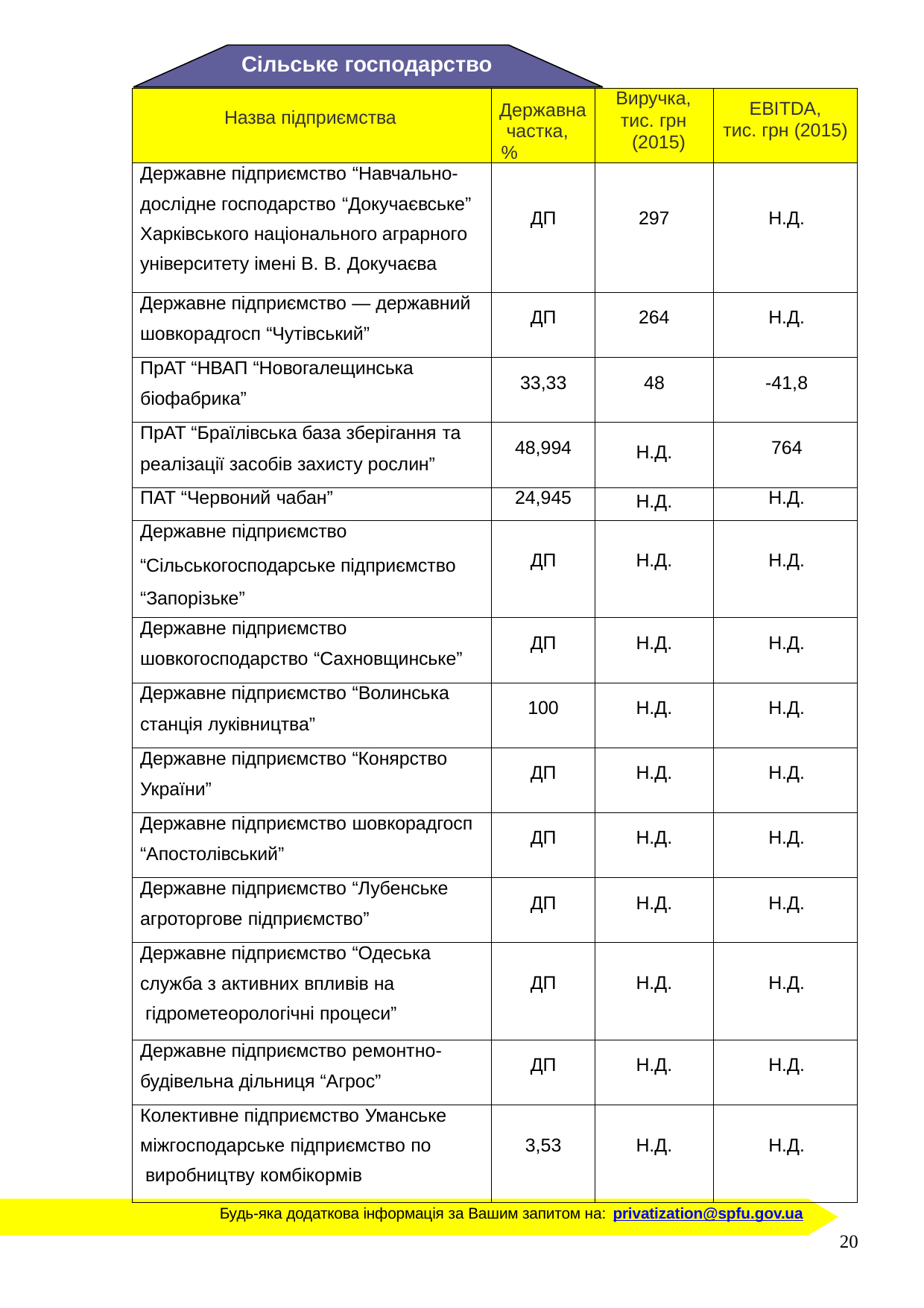

Сільське господарство
| Назва підприємства | Державна частка, % | Виручка, тис. грн (2015) | EBITDA, тис. грн (2015) |
| --- | --- | --- | --- |
| Державне підприємство “Навчально- дослідне господарство “Докучаєвське” Харківського національного аграрного університету імені В. В. Докучаєва | ДП | 297 | Н.Д. |
| Державне підприємство — державний шовкорадгосп “Чутівський” | ДП | 264 | Н.Д. |
| ПрАТ “НВАП “Новогалещинська біофабрика” | 33,33 | 48 | -41,8 |
| ПрАТ “Браїлівська база зберігання та реалізації засобів захисту рослин” | 48,994 | Н.Д. | 764 |
| ПАТ “Червоний чабан” | 24,945 | Н.Д. | Н.Д. |
| Державне підприємство “Сільськогосподарське підприємство “Запорізьке” | ДП | Н.Д. | Н.Д. |
| Державне підприємство шовкогосподарство “Сахновщинське” | ДП | Н.Д. | Н.Д. |
| Державне підприємство “Волинська станція луківництва” | 100 | Н.Д. | Н.Д. |
| Державне підприємство “Конярство України” | ДП | Н.Д. | Н.Д. |
| Державне підприємство шовкорадгосп “Апостолівський” | ДП | Н.Д. | Н.Д. |
| Державне підприємство “Лубенське агроторгове підприємство” | ДП | Н.Д. | Н.Д. |
| Державне підприємство “Одеська служба з активних впливів на гідрометеорологічні процеси” | ДП | Н.Д. | Н.Д. |
| Державне підприємство ремонтно- будівельна дільниця “Агрос” | ДП | Н.Д. | Н.Д. |
| Колективне підприємство Уманське міжгосподарське підприємство по виробництву комбікормів | 3,53 | Н.Д. | Н.Д. |
Будь-яка додаткова інформація за Вашим запитом на: privatization@spfu.gov.ua
20